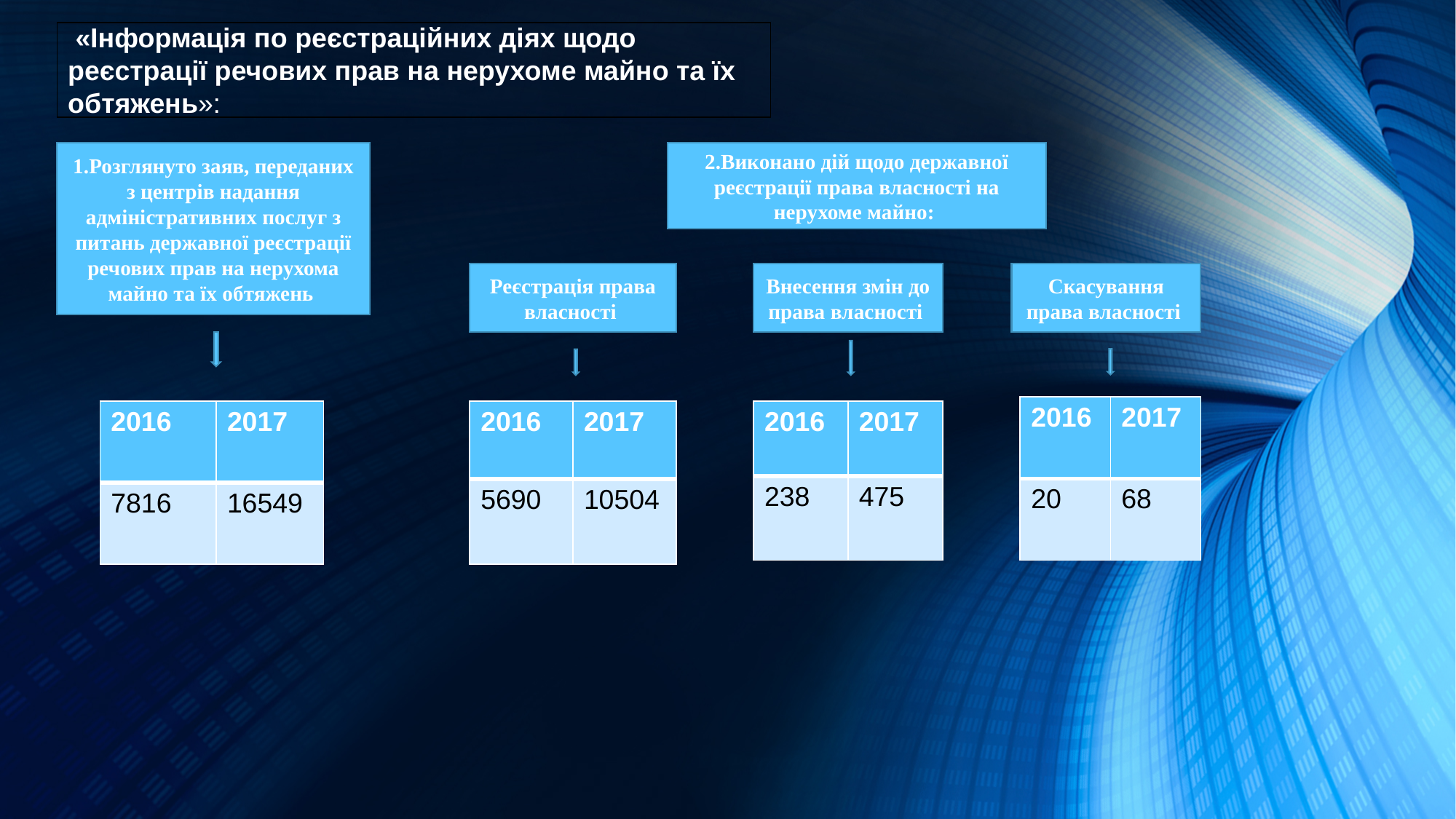

«Інформація по реєстраційних діях щодо реєстрації речових прав на нерухоме майно та їх обтяжень»:
1.Розглянуто заяв, переданих з центрів надання адміністративних послуг з питань державної реєстрації речових прав на нерухома майно та їх обтяжень
2.Виконано дій щодо державної реєстрації права власності на нерухоме майно:
Реєстрація права власності
Внесення змін до права власності
Скасування права власності

| 2016 | 2017 |
| --- | --- |
| 20 | 68 |
| 2016 | 2017 |
| --- | --- |
| 7816 | 16549 |
| 2016 | 2017 |
| --- | --- |
| 5690 | 10504 |
| 2016 | 2017 |
| --- | --- |
| 238 | 475 |